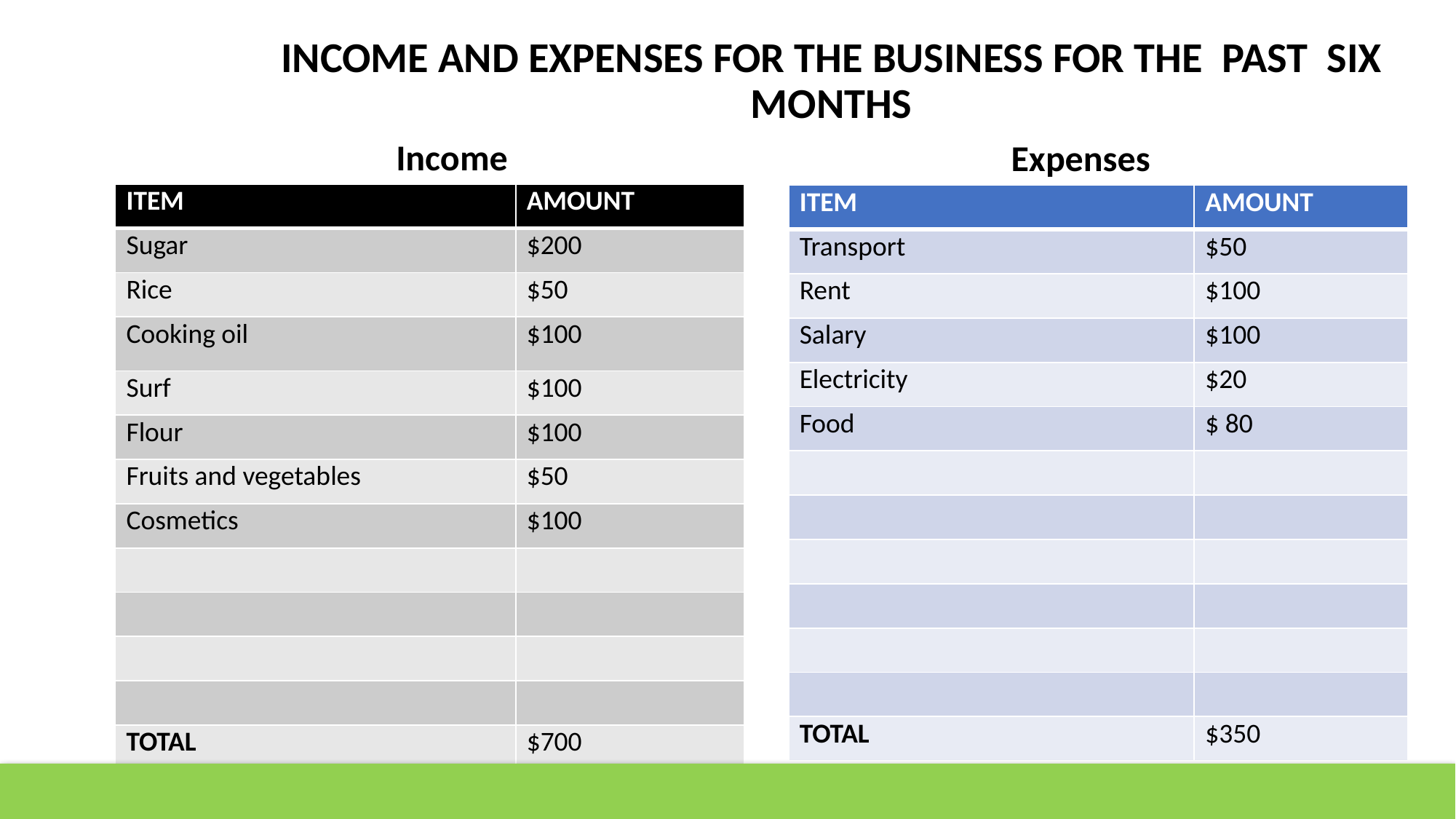

# INCOME AND EXPENSES FOR THE BUSINESS FOR THE  PAST  SIX MONTHS
Income
Expenses
| ITEM | AMOUNT |
| --- | --- |
| Sugar | $200 |
| Rice | $50 |
| Cooking oil | $100 |
| Surf | $100 |
| Flour | $100 |
| Fruits and vegetables | $50 |
| Cosmetics | $100 |
|  |  |
|  |  |
|  |  |
|  |  |
| TOTAL | $700 |
| ITEM | AMOUNT |
| --- | --- |
| Transport | $50 |
| Rent | $100 |
| Salary | $100 |
| Electricity | $20 |
| Food | $ 80 |
|  |  |
|  |  |
|  |  |
|  |  |
|  |  |
|  |  |
| TOTAL | $350 |